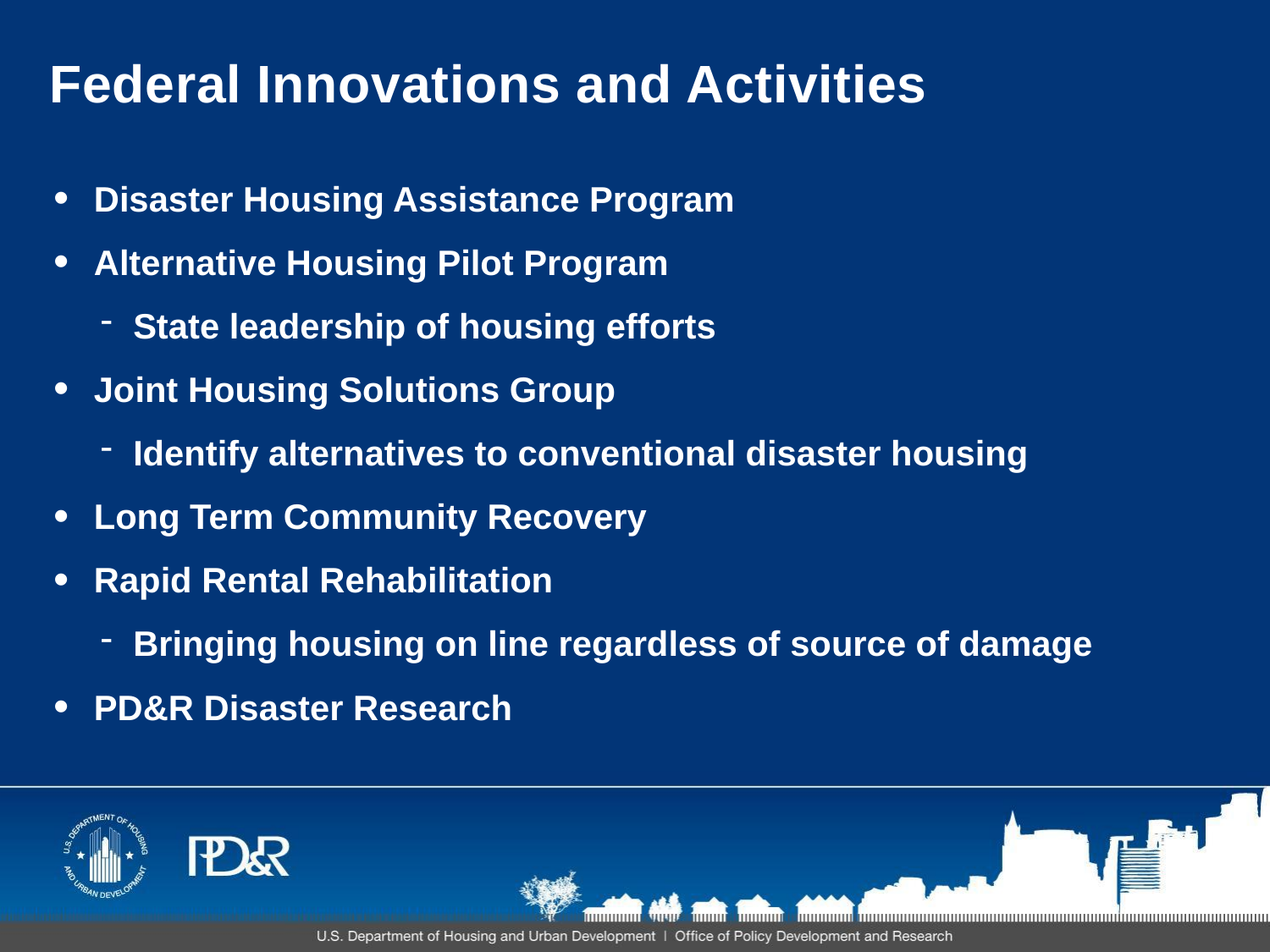

# Federal Innovations and Activities
Disaster Housing Assistance Program
Alternative Housing Pilot Program
State leadership of housing efforts
Joint Housing Solutions Group
Identify alternatives to conventional disaster housing
Long Term Community Recovery
Rapid Rental Rehabilitation
Bringing housing on line regardless of source of damage
PD&R Disaster Research